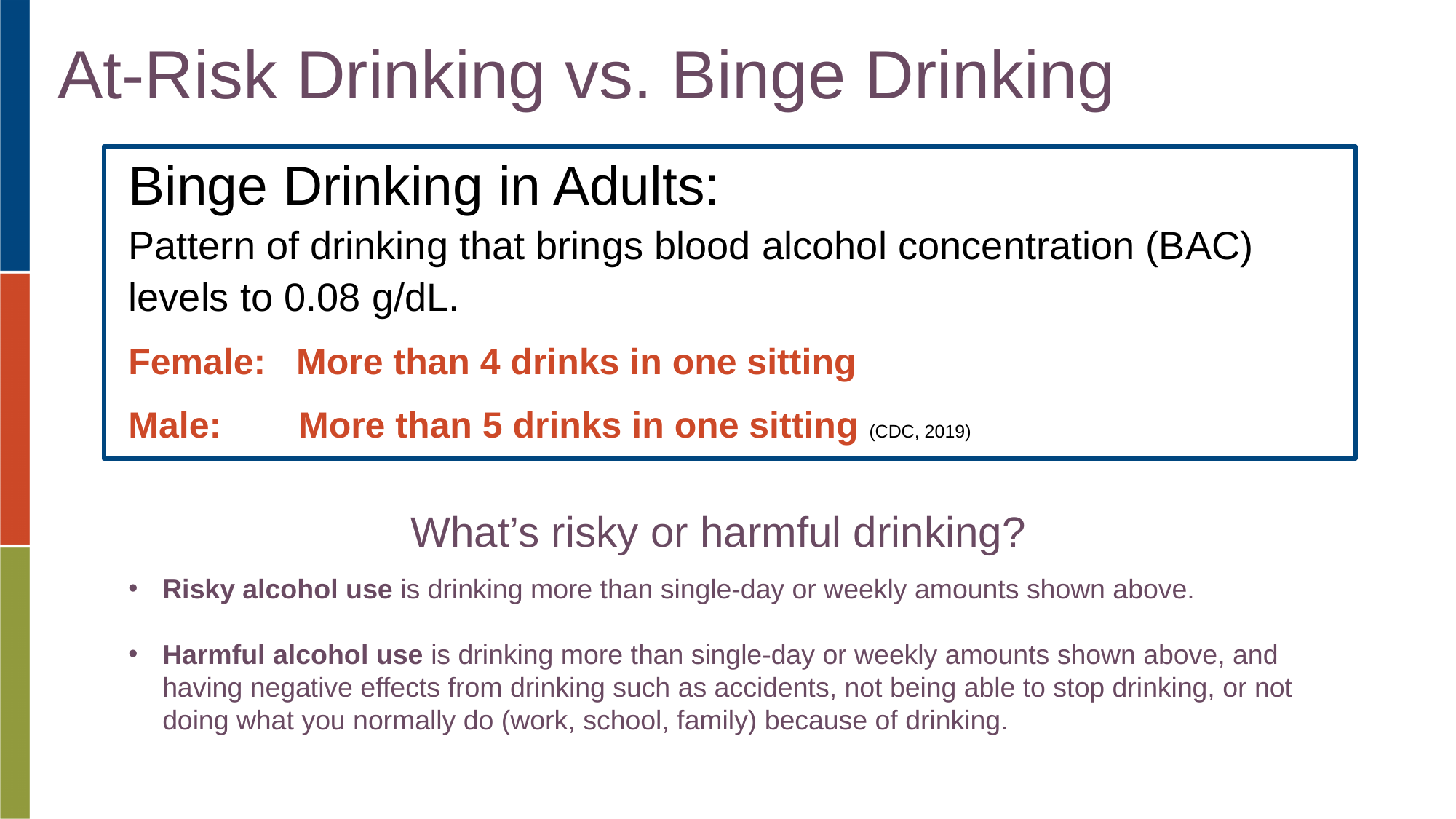

# At-Risk Drinking vs. Binge Drinking

Binge Drinking in Adults:
Pattern of drinking that brings blood alcohol concentration (BAC)
levels to 0.08 g/dL.
Female:   More than 4 drinks in one sitting
Male: 	      More than 5 drinks in one sitting (CDC, 2019)

What’s risky or harmful drinking?
Risky alcohol use is drinking more than single-day or weekly amounts shown above.

Harmful alcohol use is drinking more than single-day or weekly amounts shown above, and having negative effects from drinking such as accidents, not being able to stop drinking, or not doing what you normally do (work, school, family) because of drinking.